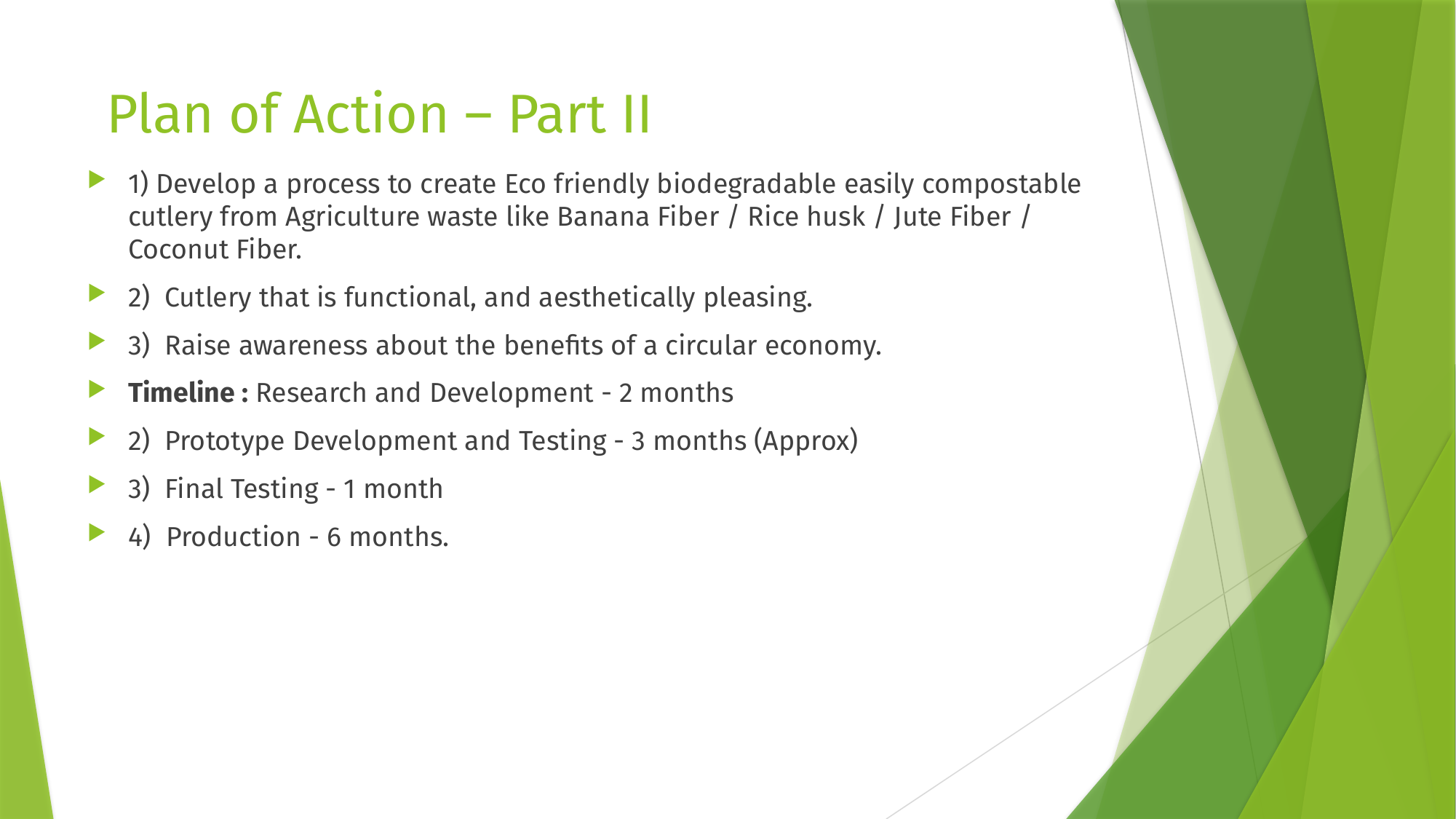

# Plan of Action – Part II
1) Develop a process to create Eco friendly biodegradable easily compostable cutlery from Agriculture waste like Banana Fiber / Rice husk / Jute Fiber / Coconut Fiber.
2)  Cutlery that is functional, and aesthetically pleasing.
3)  Raise awareness about the benefits of a circular economy.
Timeline : Research and Development - 2 months
2)  Prototype Development and Testing - 3 months (Approx)
3)  Final Testing - 1 month
4)  Production - 6 months.